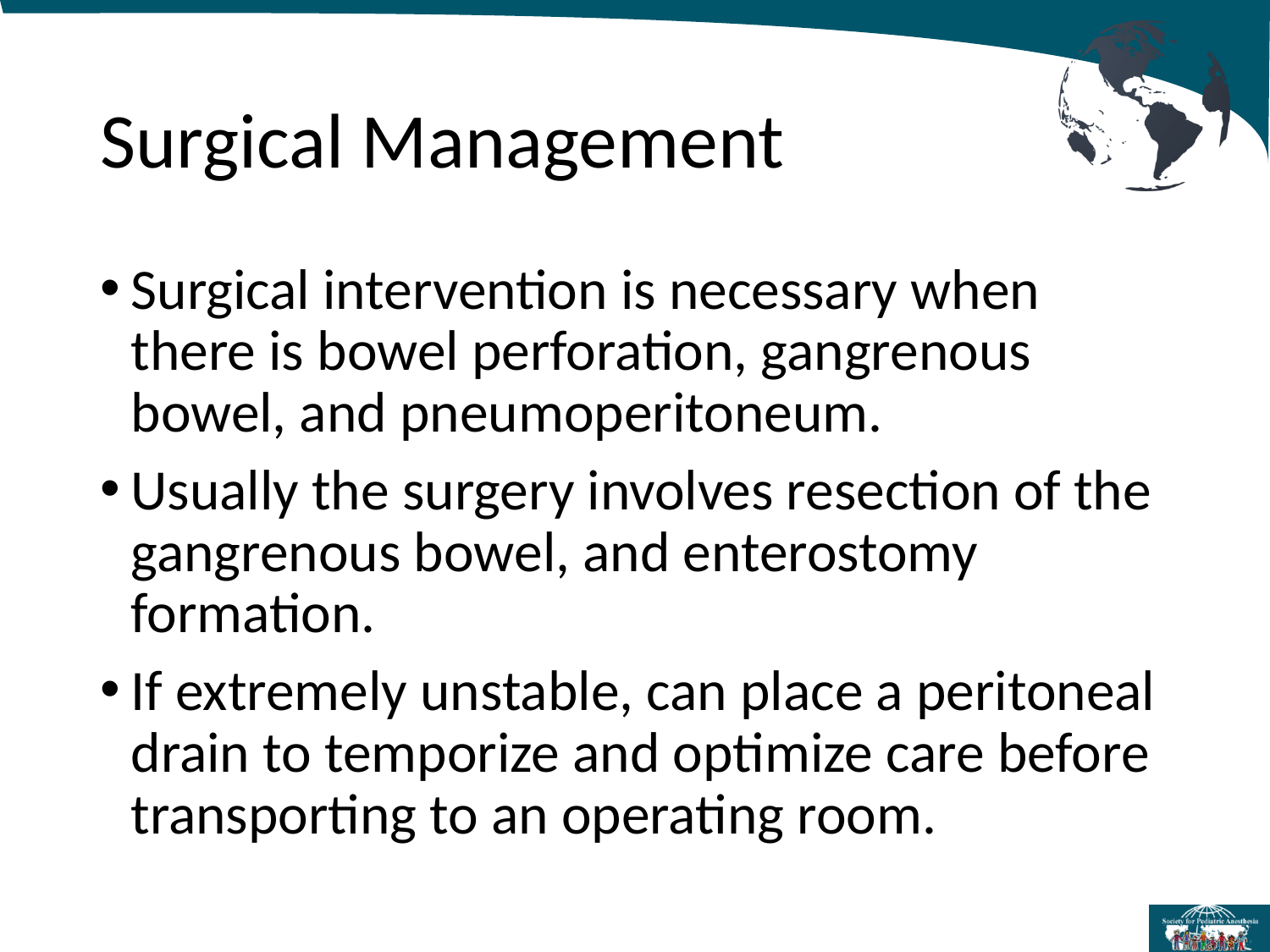

# Surgical Management
Surgical intervention is necessary when there is bowel perforation, gangrenous bowel, and pneumoperitoneum.
Usually the surgery involves resection of the gangrenous bowel, and enterostomy formation.
If extremely unstable, can place a peritoneal drain to temporize and optimize care before transporting to an operating room.